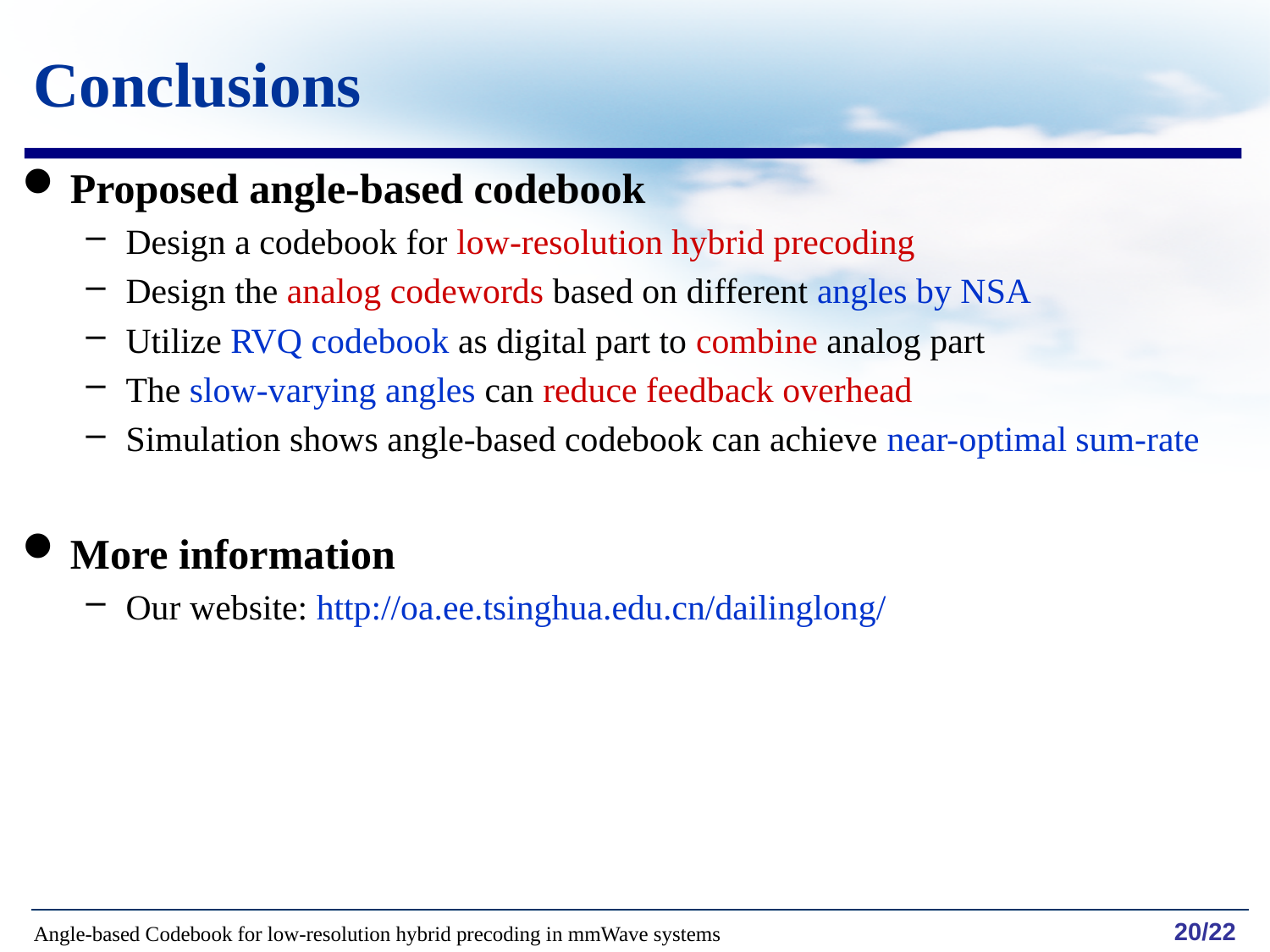

Conclusions
Proposed angle-based codebook
Design a codebook for low-resolution hybrid precoding
Design the analog codewords based on different angles by NSA
Utilize RVQ codebook as digital part to combine analog part
The slow-varying angles can reduce feedback overhead
Simulation shows angle-based codebook can achieve near-optimal sum-rate

More information
Our website: http://oa.ee.tsinghua.edu.cn/dailinglong/